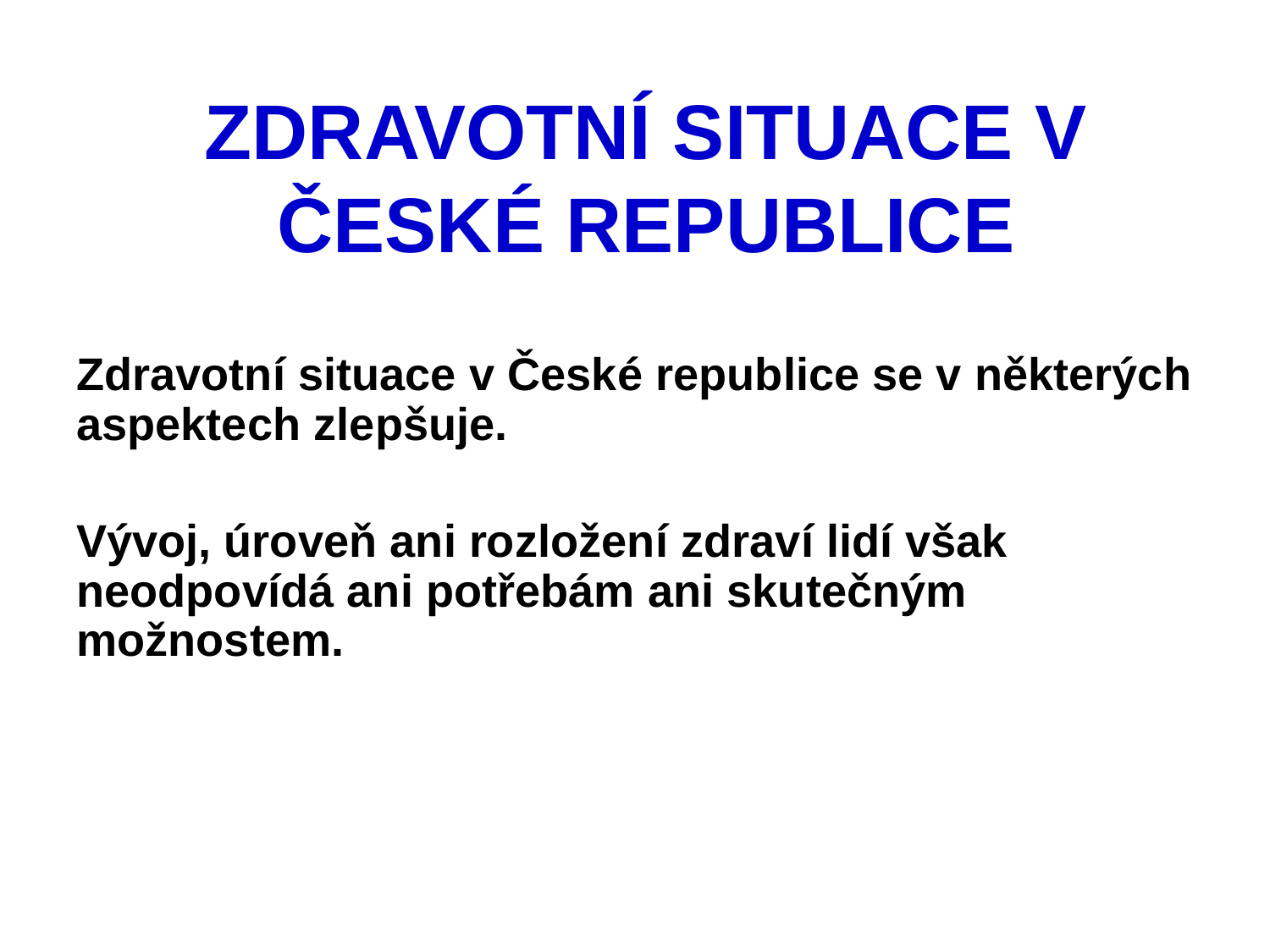

# Zdravotní situace v České republice

Zdravotní situace v České republice se v některých aspektech zlepšuje.

Vývoj, úroveň ani rozložení zdraví lidí však neodpovídá ani potřebám ani skutečným možnostem.